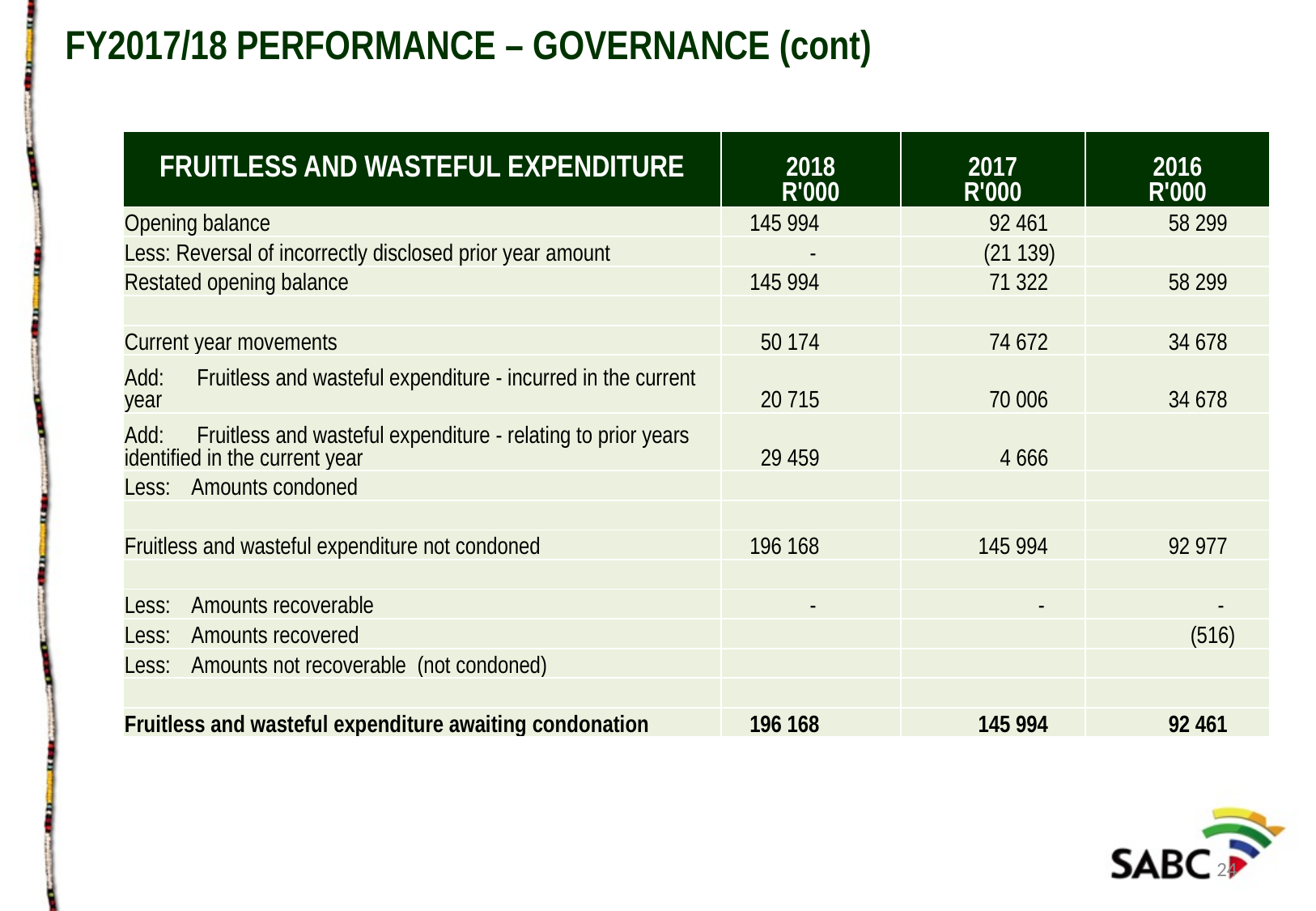

FY2017/18 PERFORMANCE – GOVERNANCE (cont)

| FRUITLESS AND WASTEFUL EXPENDITURE | 2018 R'000 | 2017 R'000 | 2016 R'000 |
| --- | --- | --- | --- |
| Opening balance | 145 994 | 92 461 | 58 299 |
| Less: Reversal of incorrectly disclosed prior year amount | - | (21 139) |  |
| Restated opening balance | 145 994 | 71 322 | 58 299 |
|  |  |  |  |
| Current year movements | 50 174 | 74 672 | 34 678 |
| Add: Fruitless and wasteful expenditure - incurred in the current year | 20 715 | 70 006 | 34 678 |
| Add: Fruitless and wasteful expenditure - relating to prior years identified in the current year | 29 459 | 4 666 |  |
| Less: Amounts condoned |  |  |  |
|  |  |  |  |
| Fruitless and wasteful expenditure not condoned | 196 168 | 145 994 | 92 977 |
|  |  |  |  |
| Less: Amounts recoverable | - | - | - |
| Less: Amounts recovered |  |  | (516) |
| Less: Amounts not recoverable (not condoned) |  |  |  |
|  |  |  |  |
| Fruitless and wasteful expenditure awaiting condonation | 196 168 | 145 994 | 92 461 |
24